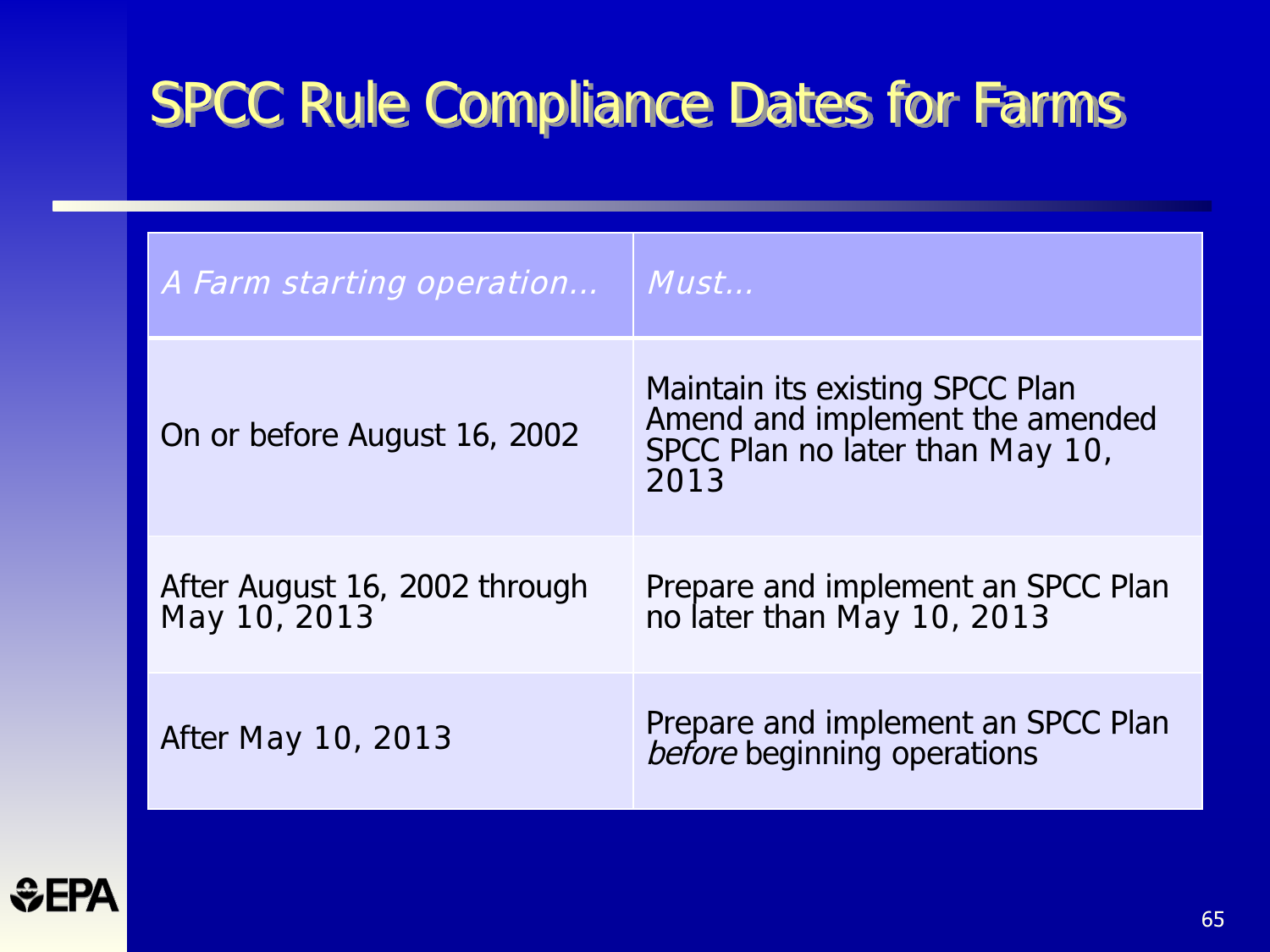

# SPCC Rule Compliance Dates for Farms
| A Farm starting operation... | Must... |
| --- | --- |
| On or before August 16, 2002 | Maintain its existing SPCC Plan Amend and implement the amended SPCC Plan no later than May 10, 2013 |
| After August 16, 2002 through May 10, 2013 | Prepare and implement an SPCC Plan no later than May 10, 2013 |
| After May 10, 2013 | Prepare and implement an SPCC Plan before beginning operations |